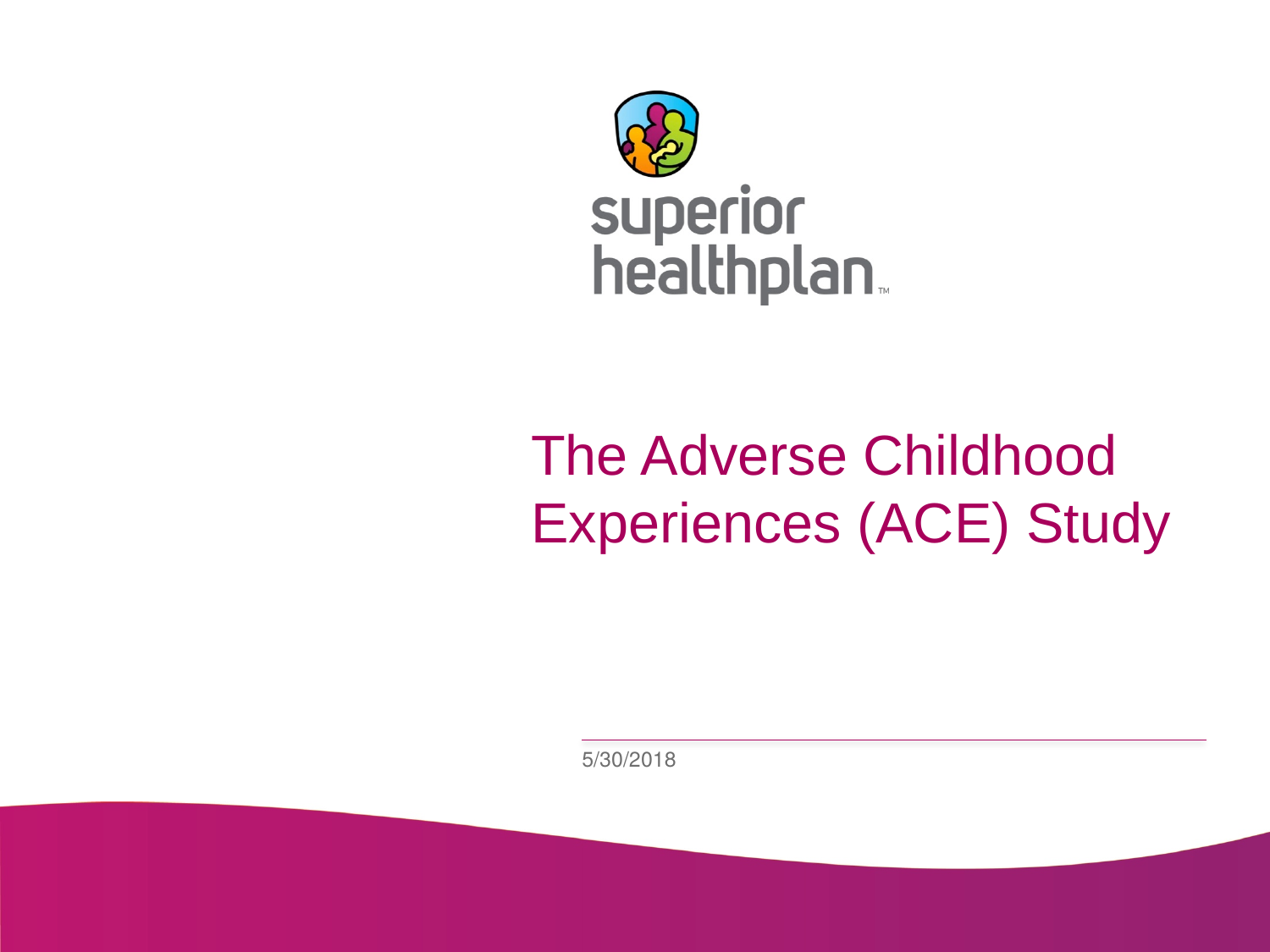

# The Adverse Childhood Experiences (ACE) Study